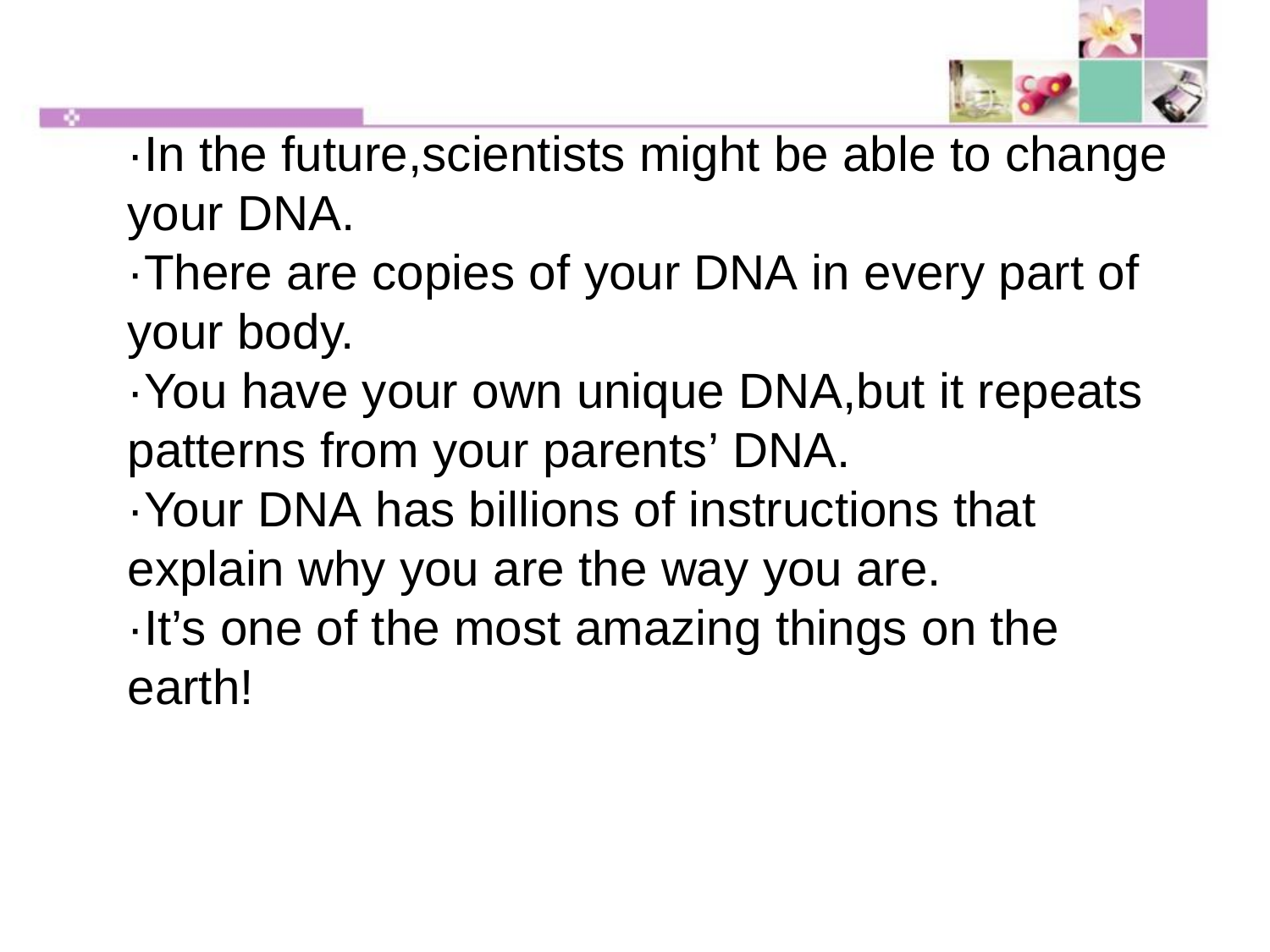

·In the future,scientists might be able to change your DNA.
·There are copies of your DNA in every part of your body.
·You have your own unique DNA,but it repeats patterns from your parents’ DNA.
·Your DNA has billions of instructions that explain why you are the way you are.
·It’s one of the most amazing things on the earth!